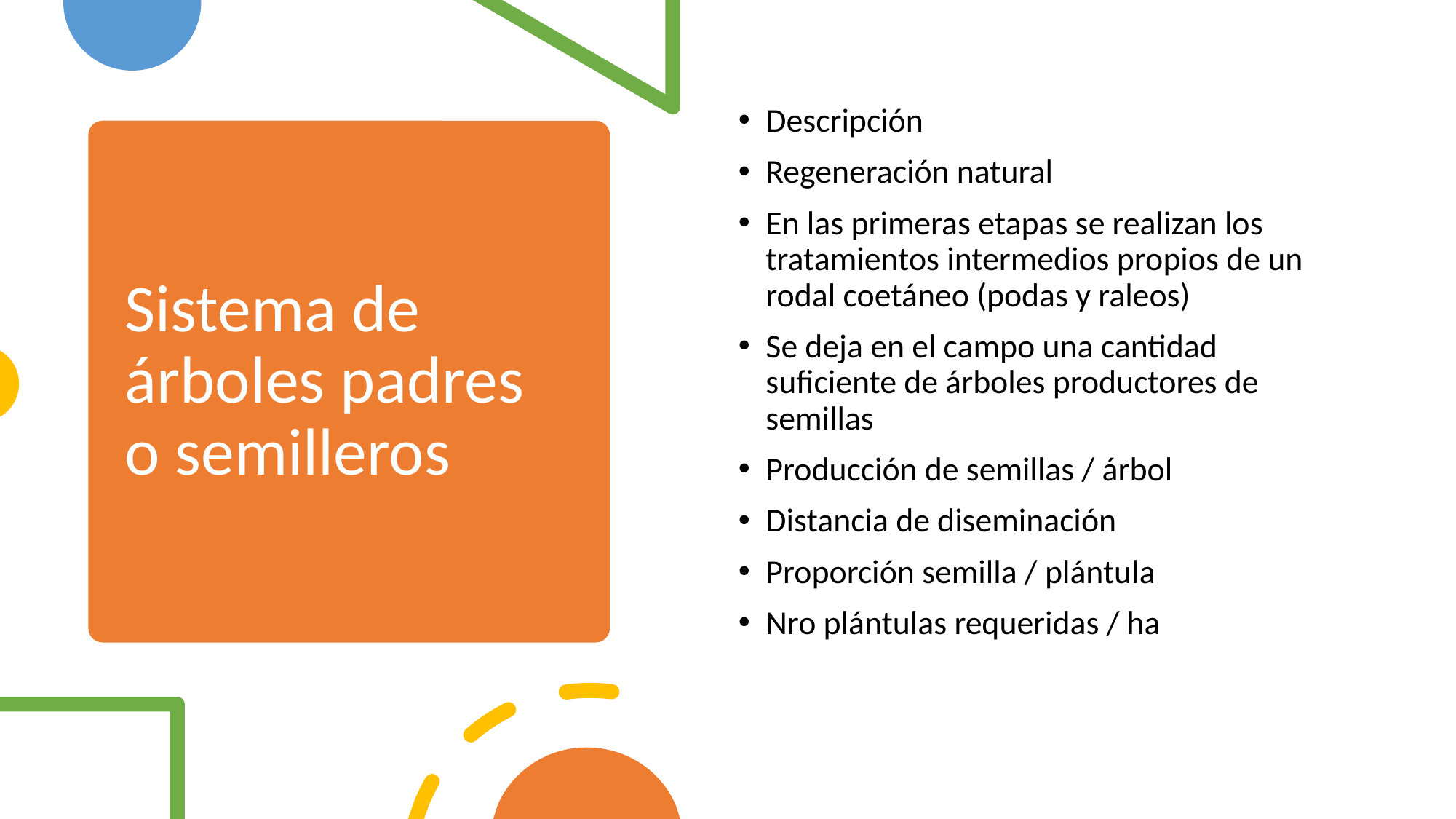

Descripción
Regeneración natural
En las primeras etapas se realizan los tratamientos intermedios propios de un rodal coetáneo (podas y raleos)
Se deja en el campo una cantidad suficiente de árboles productores de semillas
Producción de semillas / árbol
Distancia de diseminación
Proporción semilla / plántula
Nro plántulas requeridas / ha

# Sistema de árboles padres o semilleros